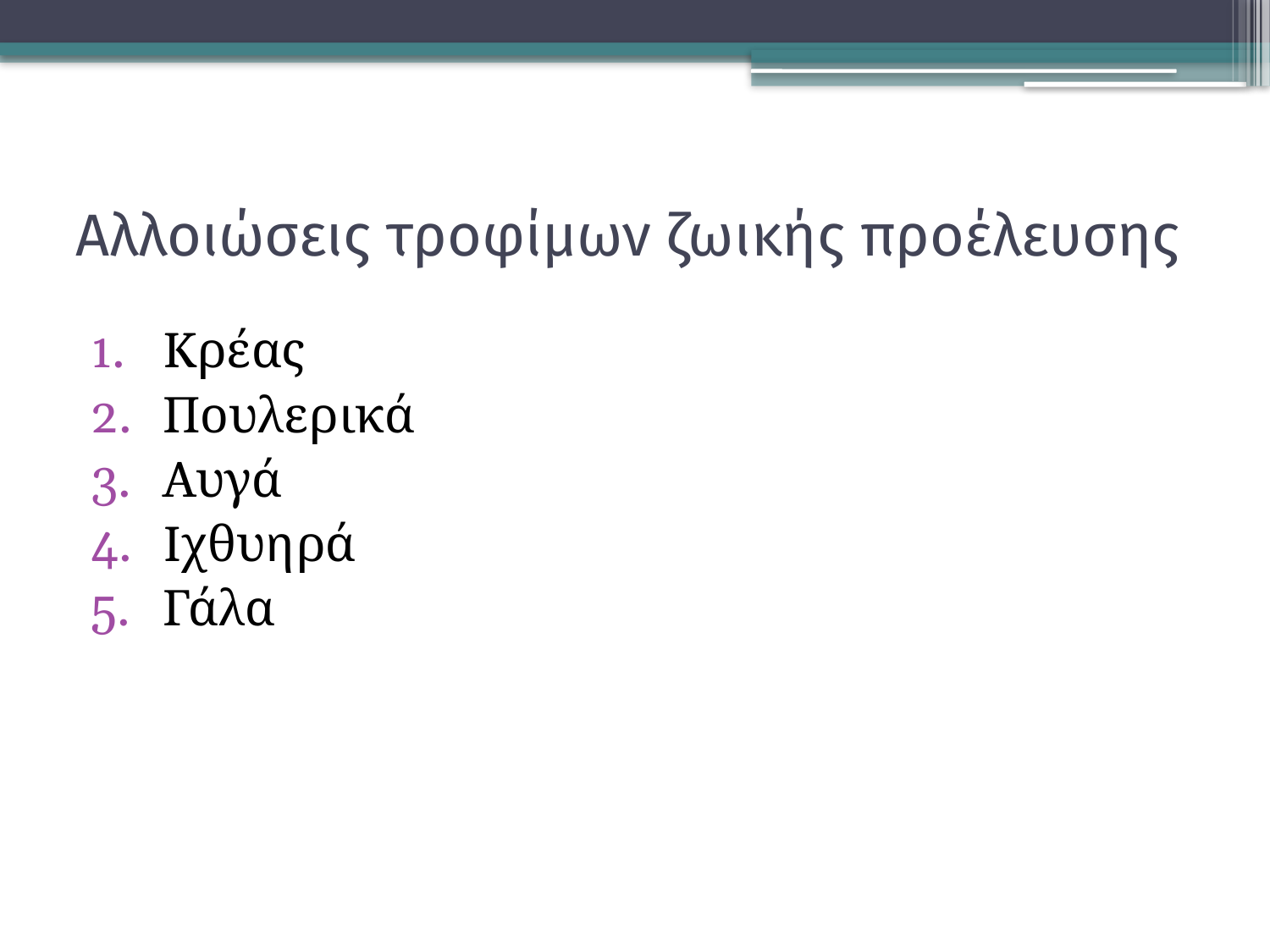

# Αλλοιώσεις τροφίμων ζωικής προέλευσης
Κρέας
Πουλερικά
Αυγά
Ιχθυηρά
Γάλα